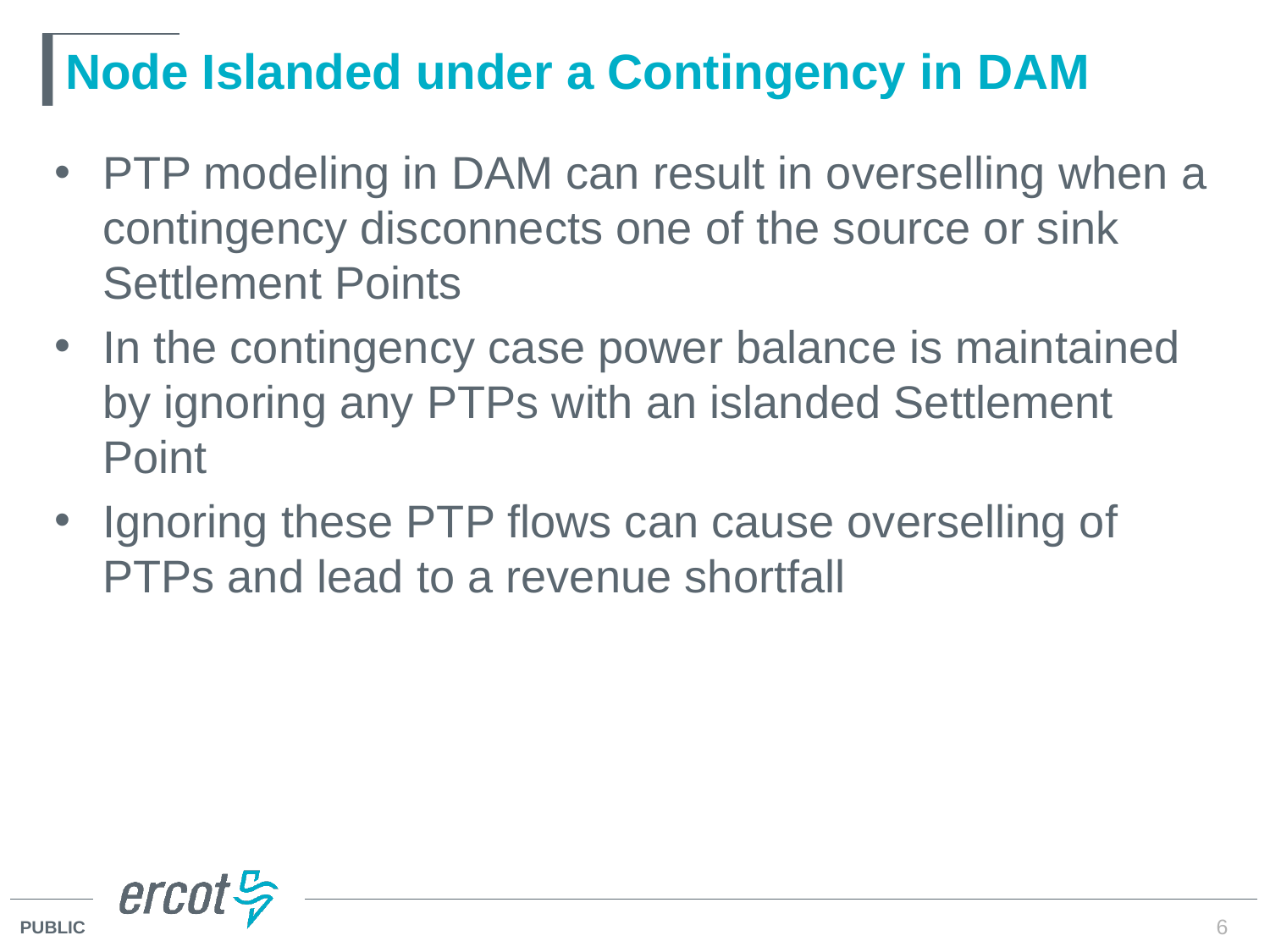

# Node Islanded under a Contingency in DAM
PTP modeling in DAM can result in overselling when a contingency disconnects one of the source or sink Settlement Points
In the contingency case power balance is maintained by ignoring any PTPs with an islanded Settlement Point
Ignoring these PTP flows can cause overselling of PTPs and lead to a revenue shortfall
6